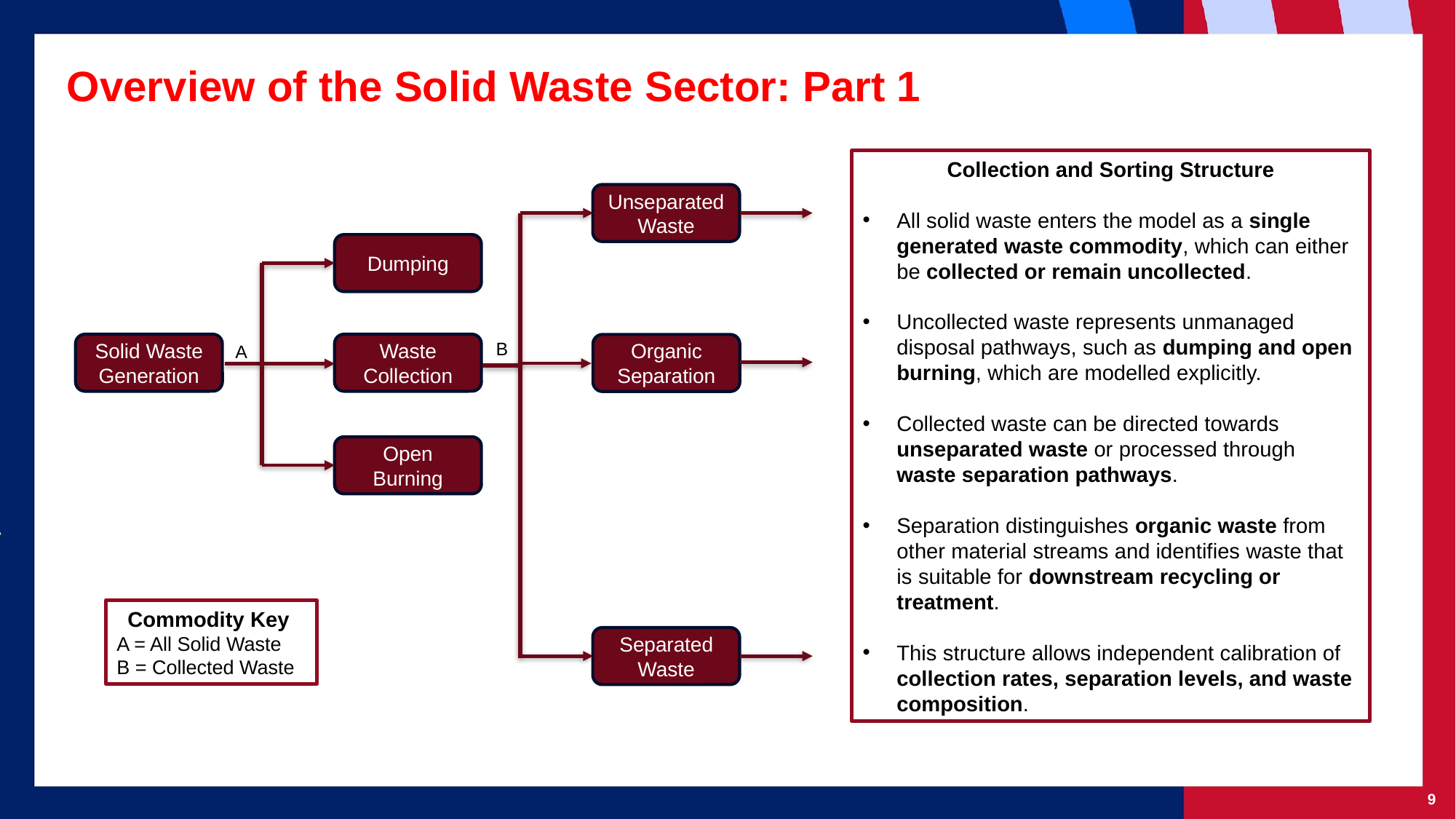

# Overview of the Solid Waste Sector: Part 1
Collection and Sorting Structure

All solid waste enters the model as a single generated waste commodity, which can either be collected or remain uncollected.

Uncollected waste represents unmanaged disposal pathways, such as dumping and open burning, which are modelled explicitly.

Collected waste can be directed towards unseparated waste or processed through waste separation pathways.

Separation distinguishes organic waste from other material streams and identifies waste that is suitable for downstream recycling or treatment.

This structure allows independent calibration of collection rates, separation levels, and waste composition.
Unseparated Waste
Dumping
Solid Waste Generation
Waste Collection
Open Burning
B
Organic Separation
A
Commodity Key
A = All Solid Waste
B = Collected Waste
Separated Waste
9